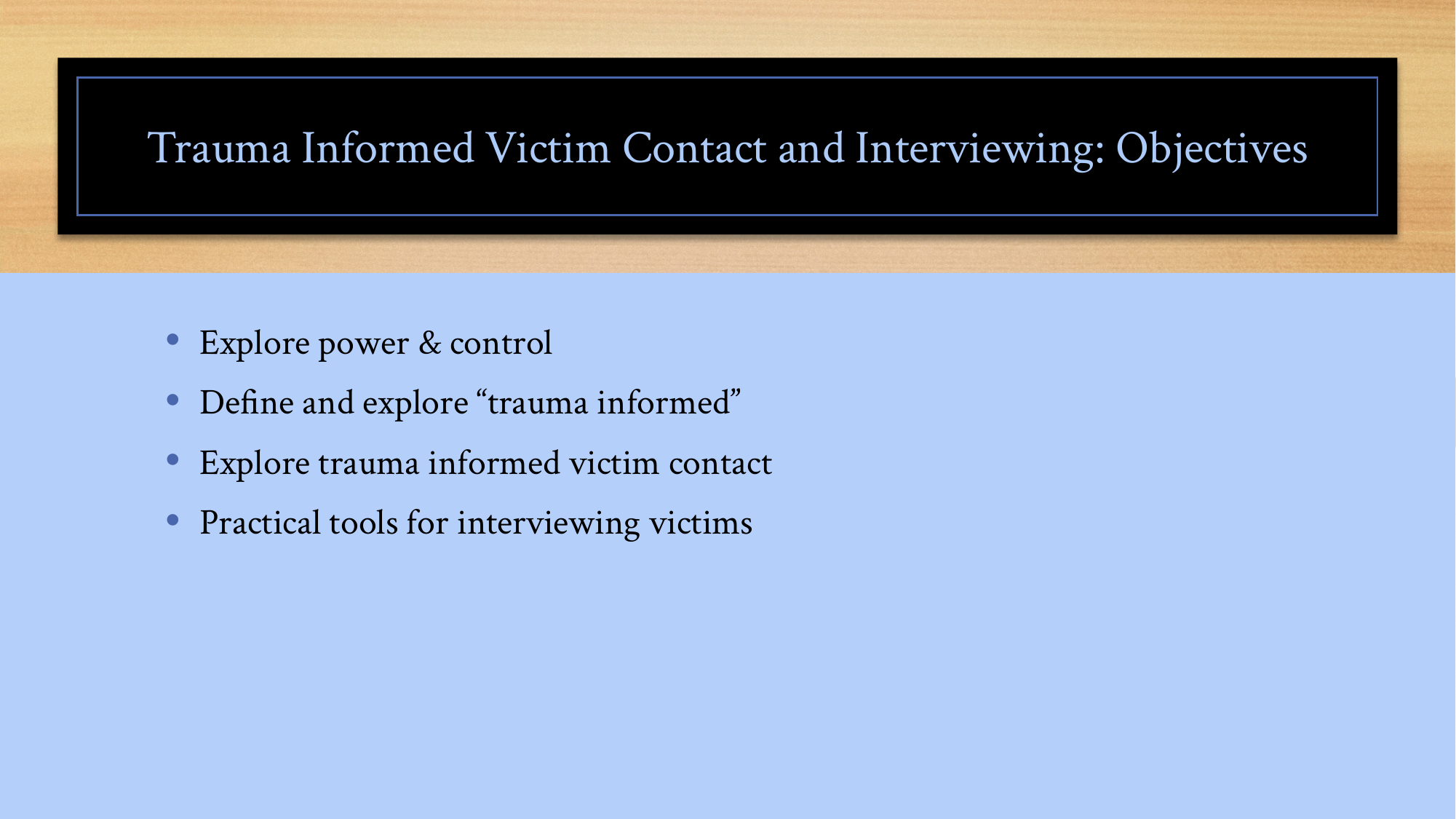

# Trauma Informed Victim Contact and Interviewing: Objectives

Explore power & control
Define and explore “trauma informed”
Explore trauma informed victim contact
Practical tools for interviewing victims